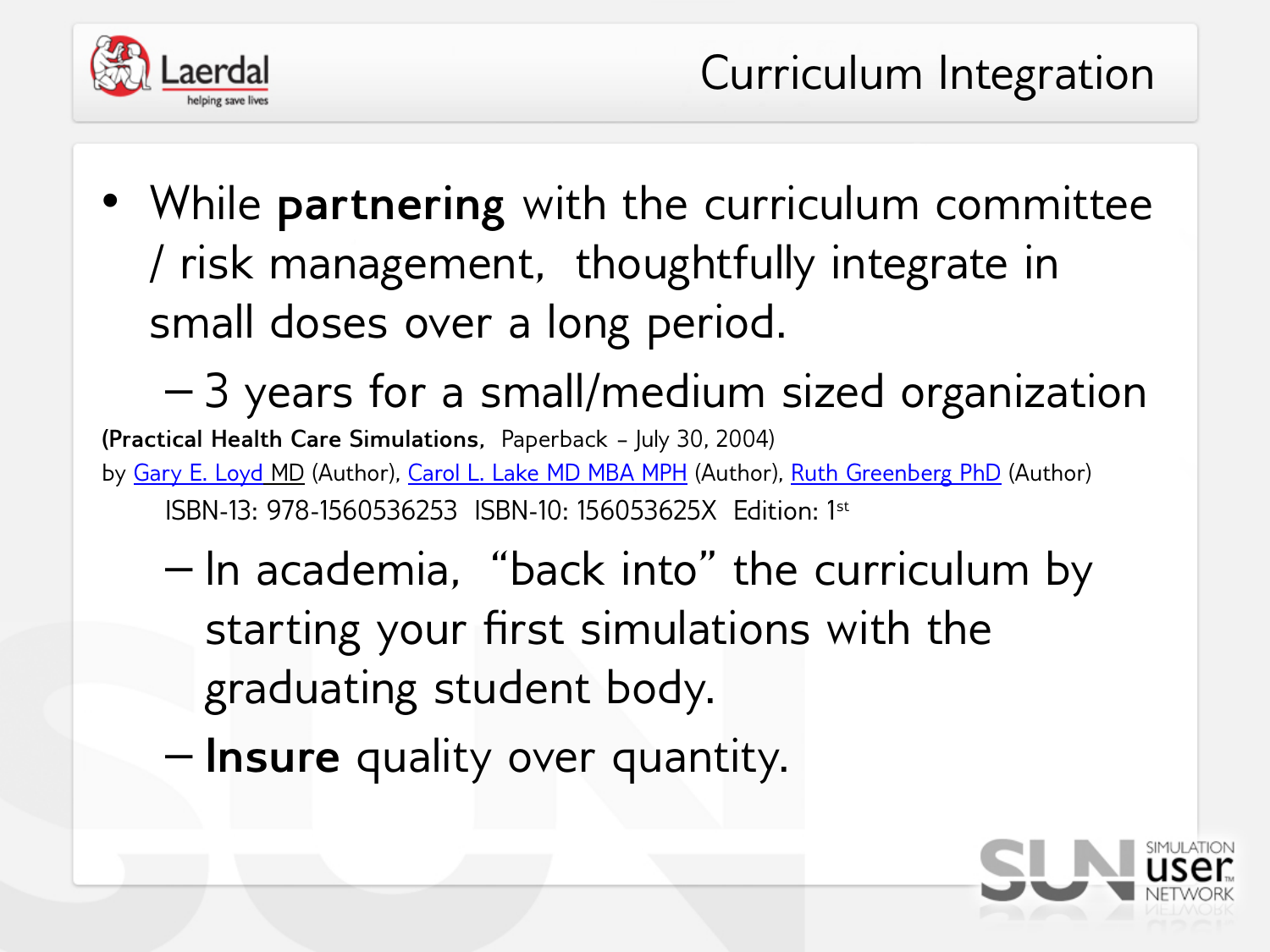

# Curriculum Integration
While partnering with the curriculum committee / risk management,  thoughtfully integrate in small doses over a long period.
3 years for a small/medium sized organization
(Practical Health Care Simulations,  Paperback – July 30, 2004)
by Gary E. Loyd MD (Author), Carol L. Lake MD MBA MPH (Author), Ruth Greenberg PhD (Author)
ISBN-13: 978-1560536253  ISBN-10: 156053625X  Edition: 1st
In academia,  “back into” the curriculum by starting your first simulations with the graduating student body.
Insure quality over quantity.